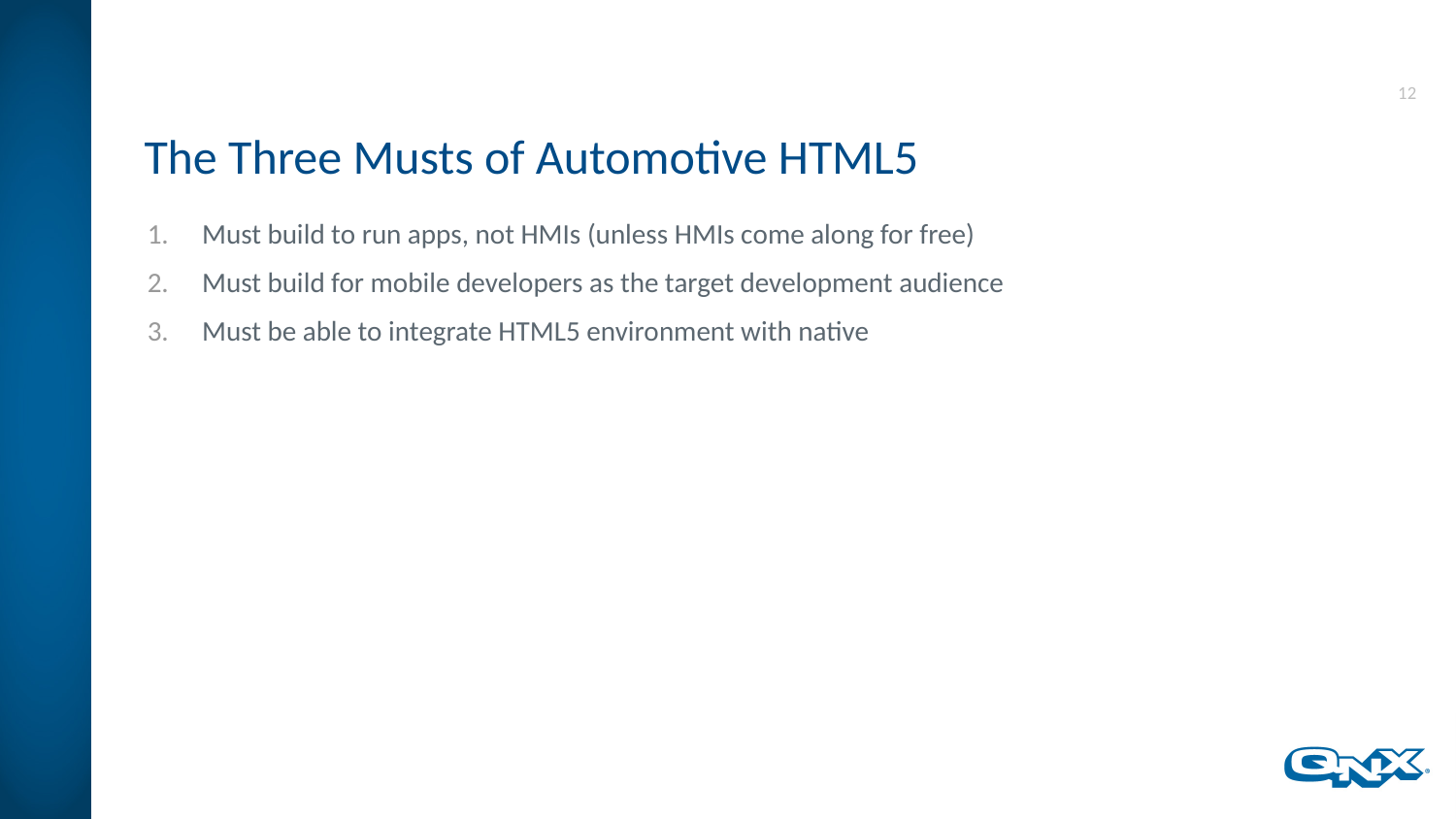

# The Three Musts of Automotive HTML5
Must build to run apps, not HMIs (unless HMIs come along for free)
Must build for mobile developers as the target development audience
Must be able to integrate HTML5 environment with native